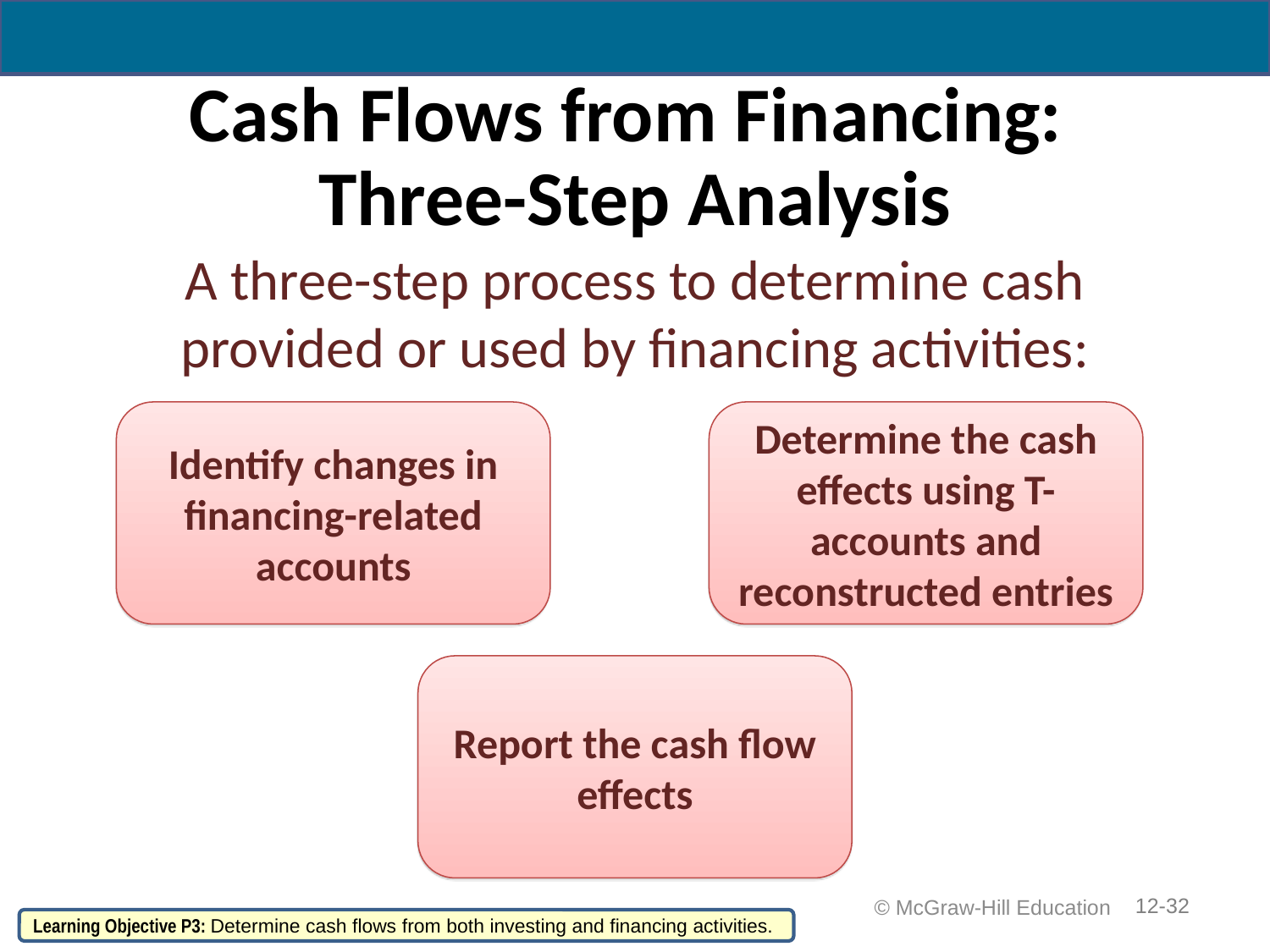

# Cash Flows from Financing: Three-Step Analysis
A three-step process to determine cash provided or used by financing activities:
Identify changes in financing-related accounts
Determine the cash effects using T-accounts and reconstructed entries
Report the cash flow effects
12-32
 © McGraw-Hill Education
Learning Objective P3: Determine cash flows from both investing and financing activities.